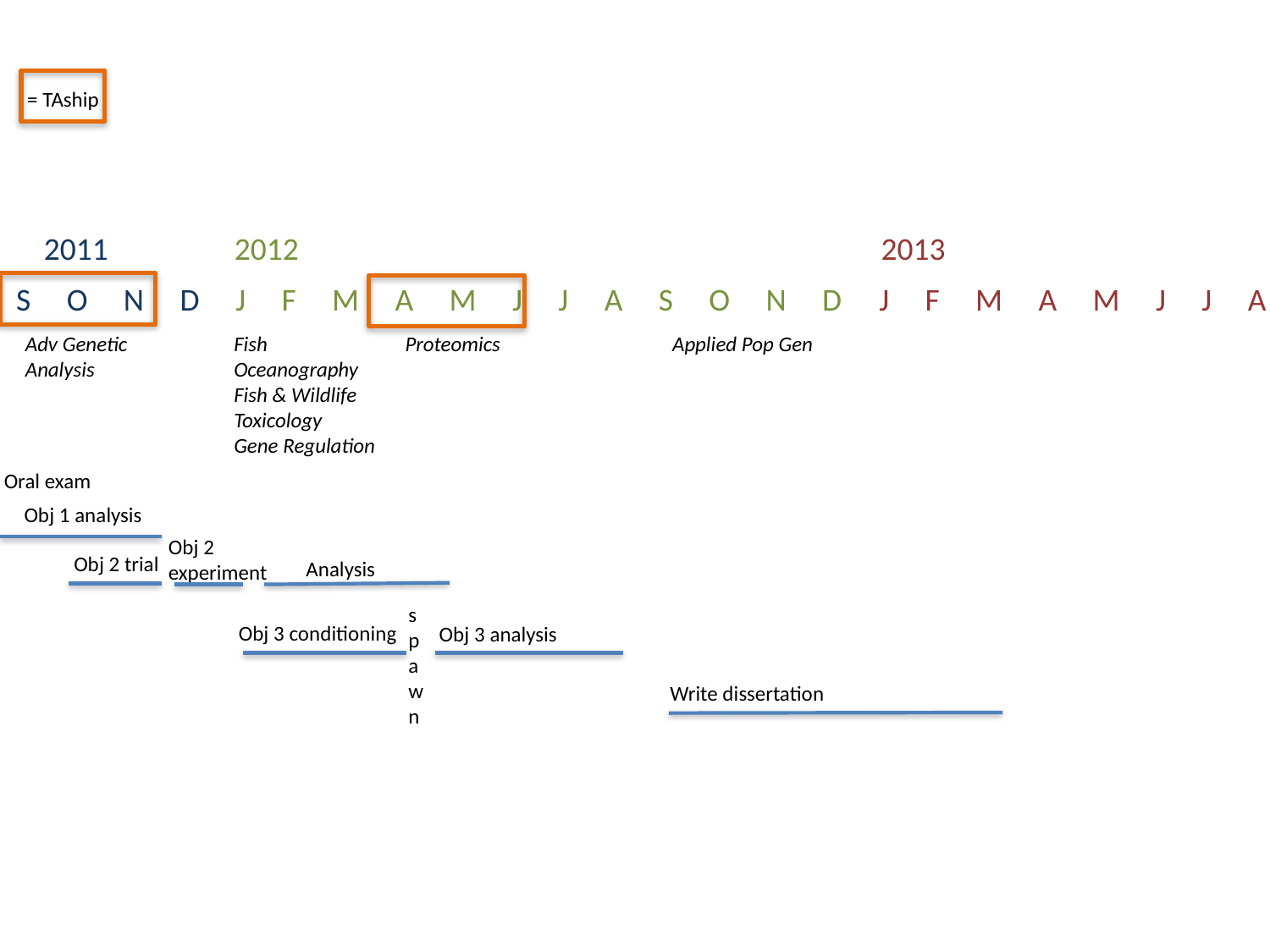

= TAship
2011
2012
2013

S     O     N     D     J     F     M     A     M     J     J     A     S     O     N     D     J     F     M     A     M     J     J     A

Adv Genetic Analysis
Fish Oceanography
Fish & Wildlife Toxicology
Gene Regulation
Proteomics
Applied Pop Gen
Oral exam
Obj 1 analysis
Obj 2 experiment
Obj 2 trial
Analysis
spawn
Obj 3 conditioning
Obj 3 analysis
Write dissertation